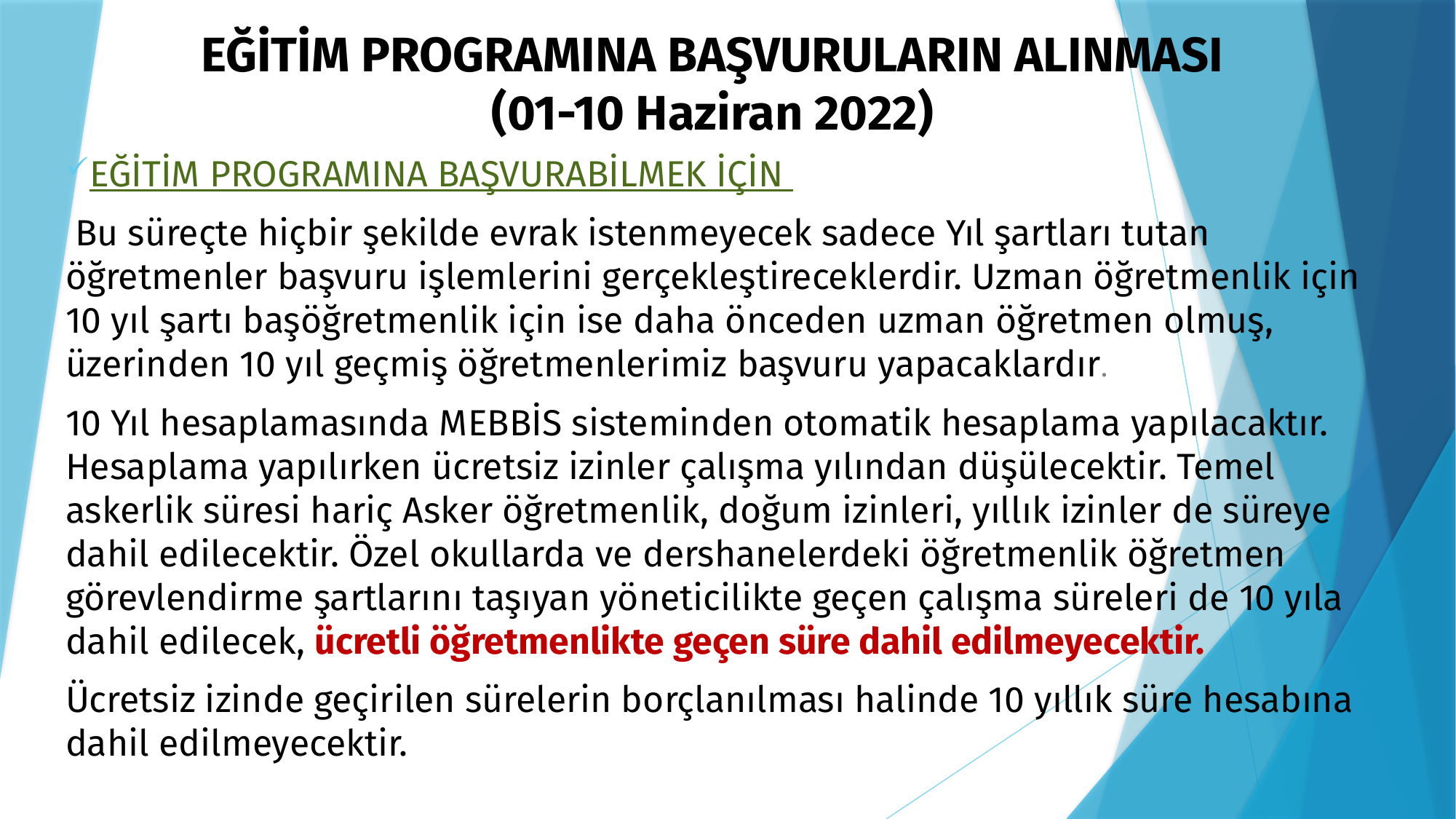

# EĞİTİM PROGRAMINA BAŞVURULARIN ALINMASI (01-10 Haziran 2022)
EĞİTİM PROGRAMINA BAŞVURABİLMEK İÇİN
 Bu süreçte hiçbir şekilde evrak istenmeyecek sadece Yıl şartları tutan öğretmenler başvuru işlemlerini gerçekleştireceklerdir. Uzman öğretmenlik için 10 yıl şartı başöğretmenlik için ise daha önceden uzman öğretmen olmuş, üzerinden 10 yıl geçmiş öğretmenlerimiz başvuru yapacaklardır.
10 Yıl hesaplamasında MEBBİS sisteminden otomatik hesaplama yapılacaktır. Hesaplama yapılırken ücretsiz izinler çalışma yılından düşülecektir. Temel askerlik süresi hariç Asker öğretmenlik, doğum izinleri, yıllık izinler de süreye dahil edilecektir. Özel okullarda ve dershanelerdeki öğretmenlik öğretmen görevlendirme şartlarını taşıyan yöneticilikte geçen çalışma süreleri de 10 yıla dahil edilecek, ücretli öğretmenlikte geçen süre dahil edilmeyecektir.
Ücretsiz izinde geçirilen sürelerin borçlanılması halinde 10 yıllık süre hesabına dahil edilmeyecektir.